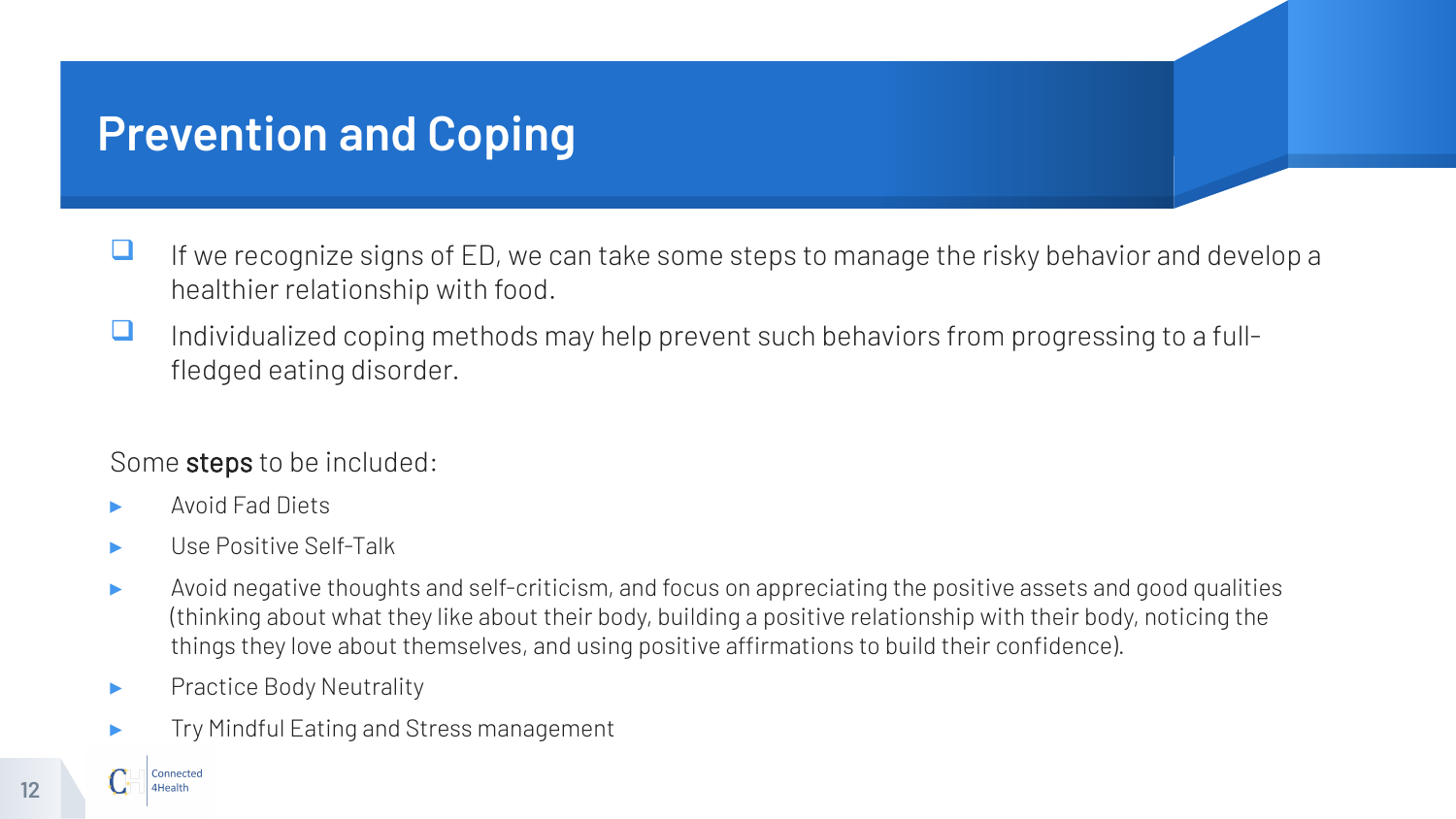

# Prevention and Coping
If we recognize signs of ED, we can take some steps to manage the risky behavior and develop a healthier relationship with food.
Individualized coping methods may help prevent such behaviors from progressing to a full-fledged eating disorder.

Some steps to be included:
Avoid Fad Diets
Use Positive Self-Talk
Avoid negative thoughts and self-criticism, and focus on appreciating the positive assets and good qualities (thinking about what they like about their body, building a positive relationship with their body, noticing the things they love about themselves, and using positive affirmations to build their confidence).
Practice Body Neutrality
Try Mindful Eating and Stress management

12